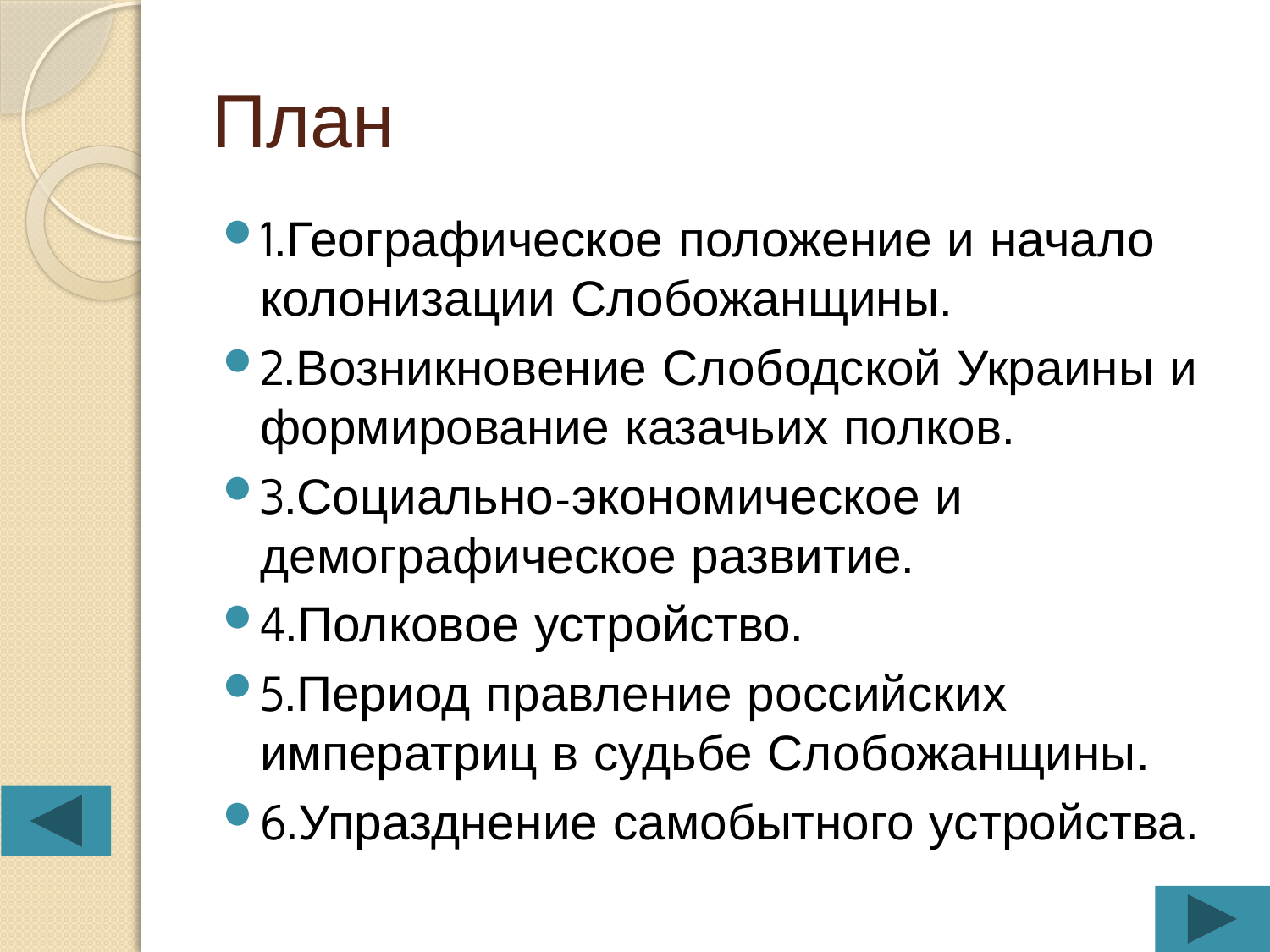

# План
1.Географическое положение и начало колонизации Слобожанщины.
2.Возникновение Слободской Украины и формирование казачьих полков.
3.Социально-экономическое и демографическое развитие.
4.Полковое устройство.
5.Период правление российских императриц в судьбе Слобожанщины.
6.Упразднение самобытного устройства.